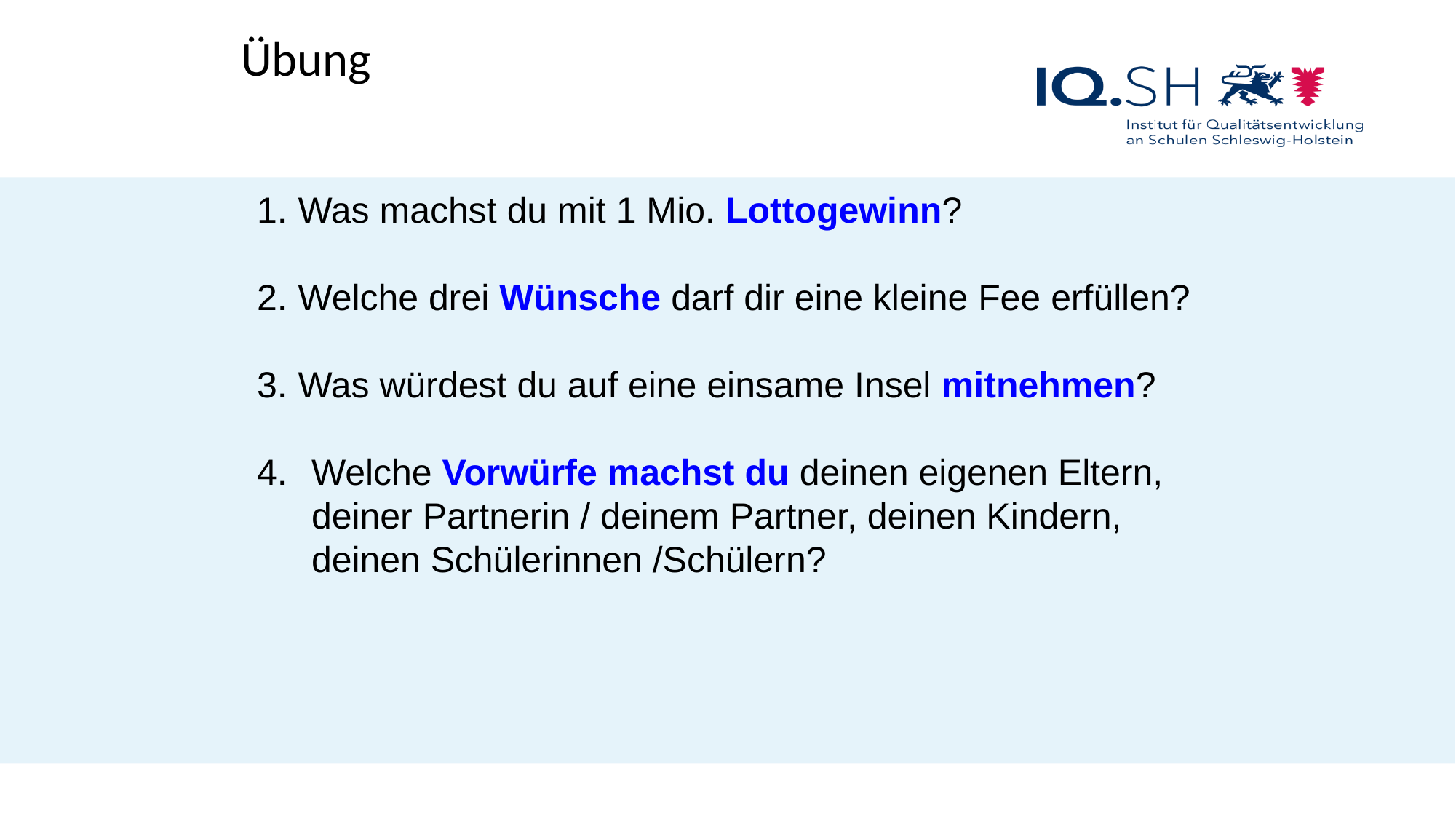

Übung

Was machst du mit 1 Mio. Lottogewinn?

Welche drei Wünsche darf dir eine kleine Fee erfüllen?

Was würdest du auf eine einsame Insel mitnehmen?

Welche Vorwürfe machst du deinen eigenen Eltern, deiner Partnerin / deinem Partner, deinen Kindern, deinen Schülerinnen /Schülern?